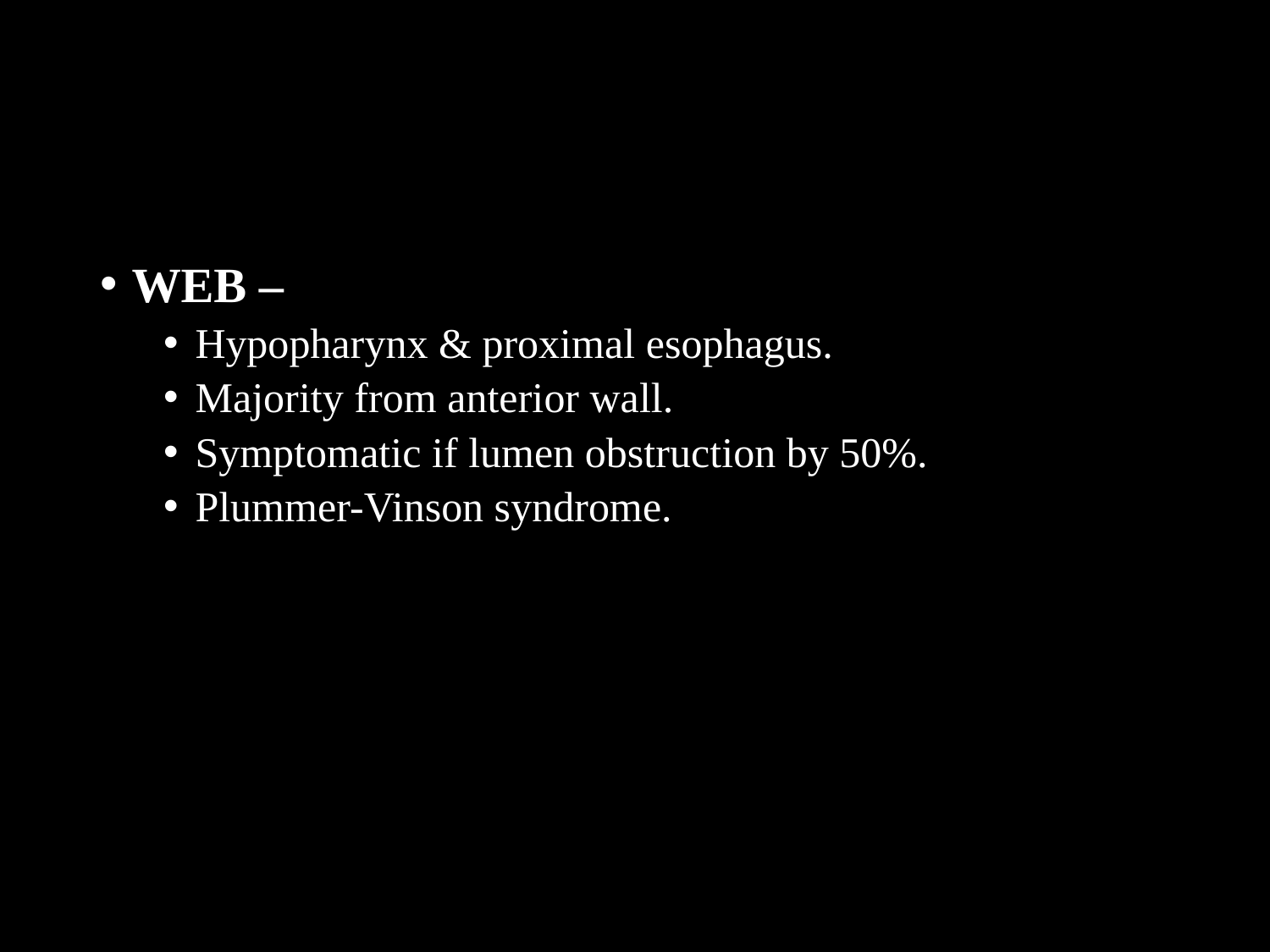

#
WEB –
Hypopharynx & proximal esophagus.
Majority from anterior wall.
Symptomatic if lumen obstruction by 50%.
Plummer-Vinson syndrome.